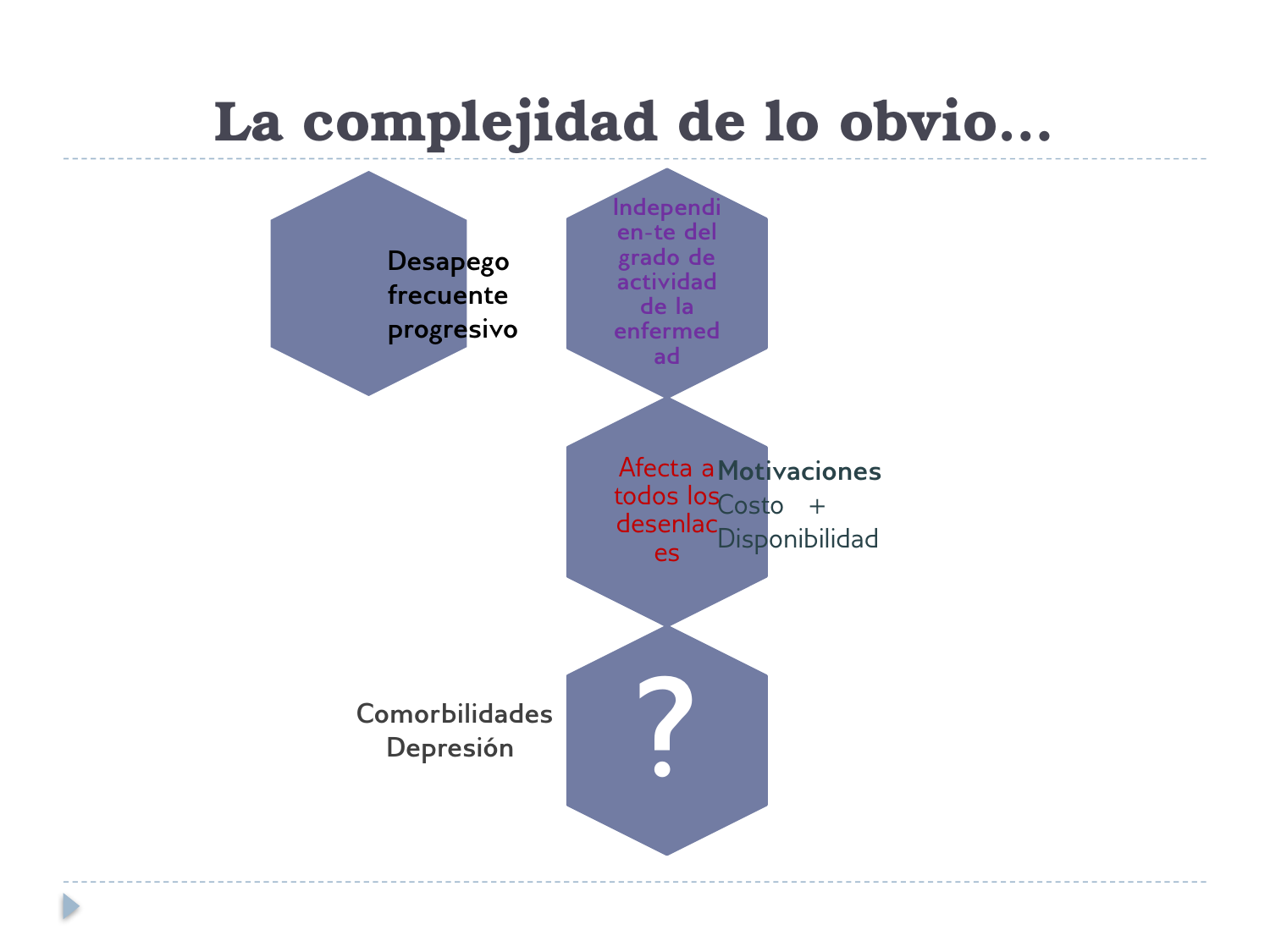

# La complejidad de lo obvio…
Independien-te del grado de actividad de la enfermedad
?
Desapego  frecuente
progresivo
Motivaciones
Costo   +
Disponibilidad
Comorbilidades
Depresión